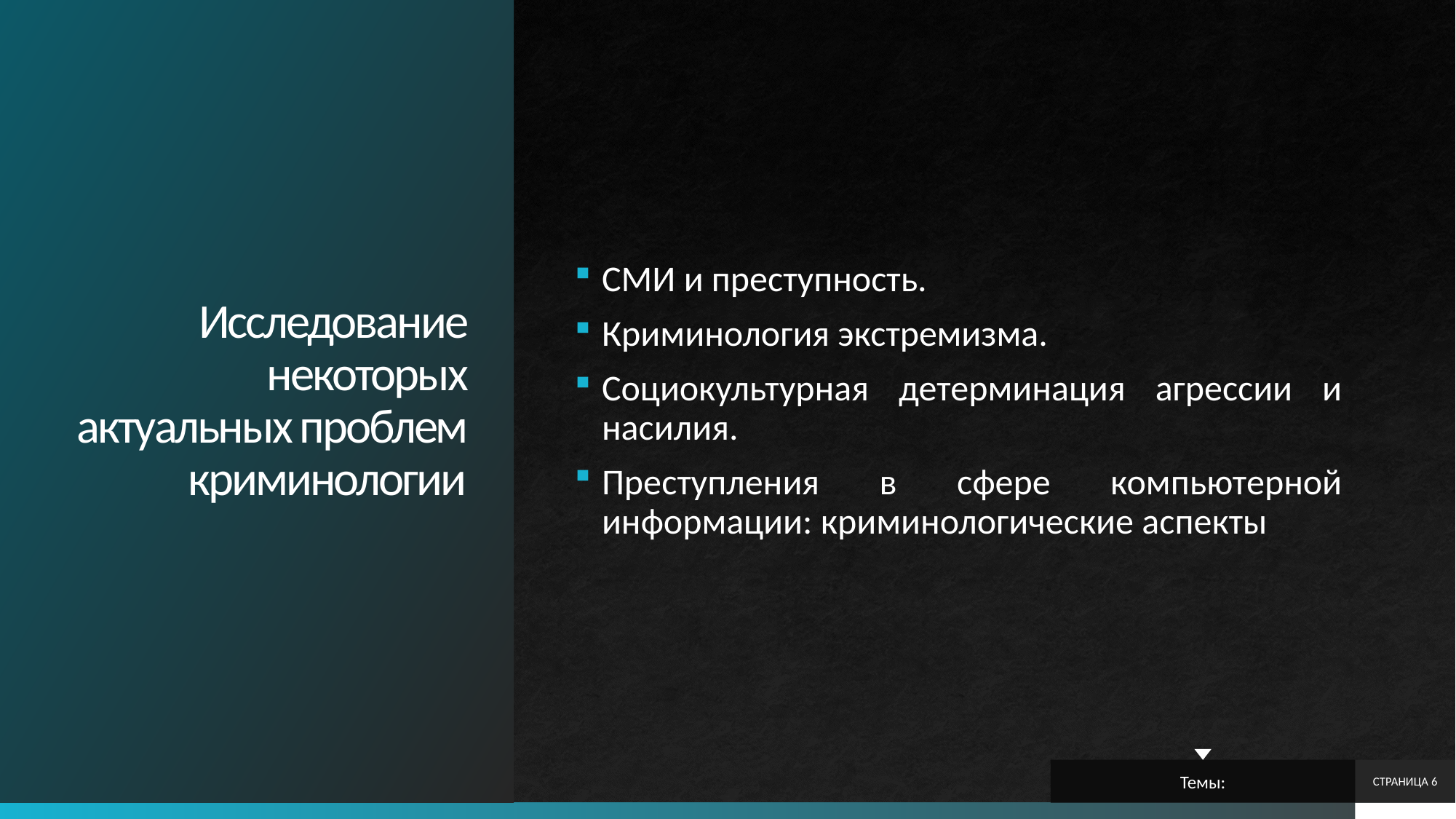

# Исследование некоторых актуальных проблем криминологии
СМИ и преступность.
Криминология экстремизма.
Социокультурная детерминация агрессии и насилия.
Преступления в сфере компьютерной информации: криминологические аспекты

Темы:
СТРАНИЦА 6